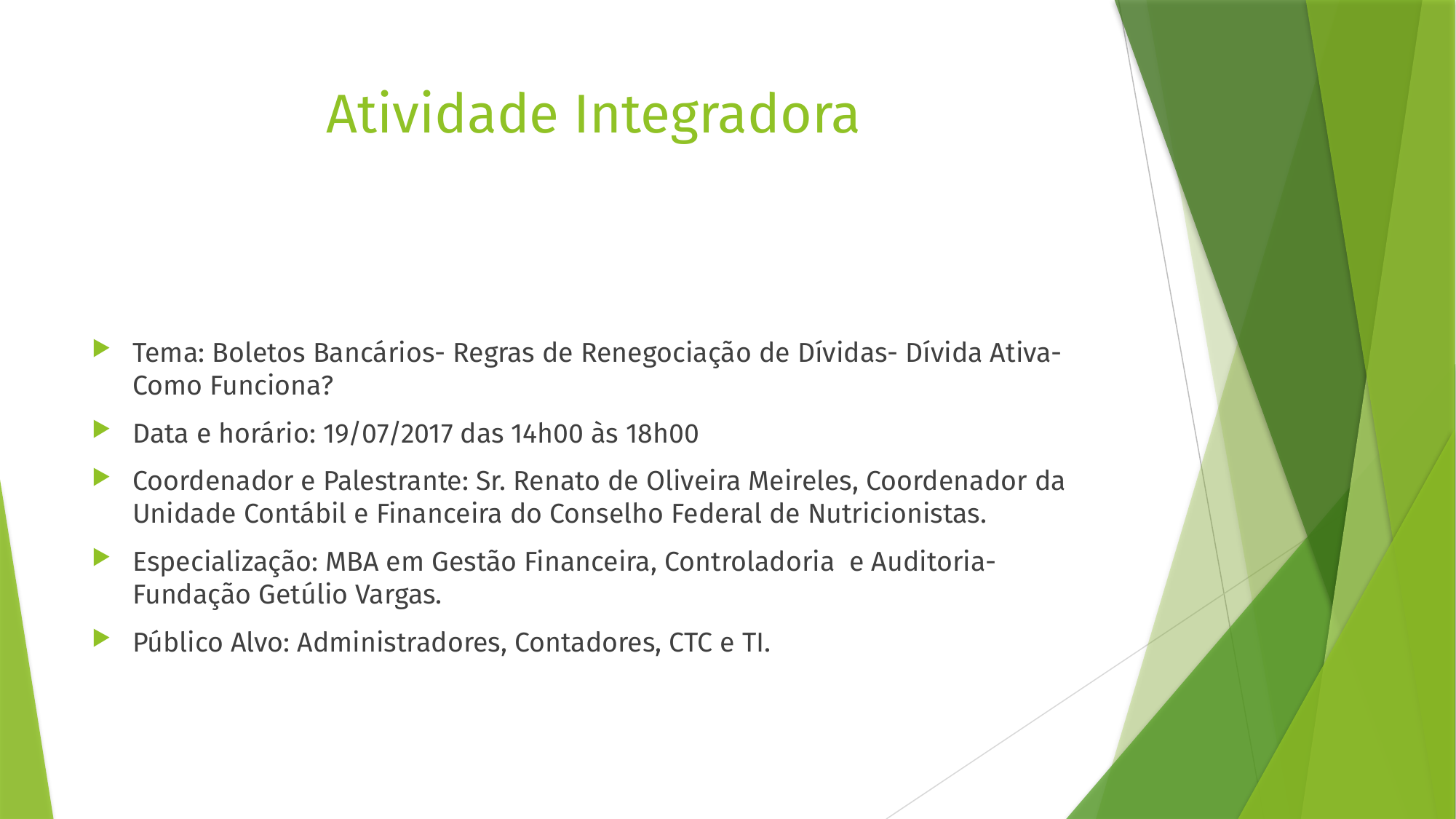

# Atividade Integradora
Tema: Boletos Bancários- Regras de Renegociação de Dívidas- Dívida Ativa- Como Funciona?
Data e horário: 19/07/2017 das 14h00 às 18h00
Coordenador e Palestrante: Sr. Renato de Oliveira Meireles, Coordenador da Unidade Contábil e Financeira do Conselho Federal de Nutricionistas.
Especialização: MBA em Gestão Financeira, Controladoria  e Auditoria- Fundação Getúlio Vargas.
Público Alvo: Administradores, Contadores, CTC e TI.